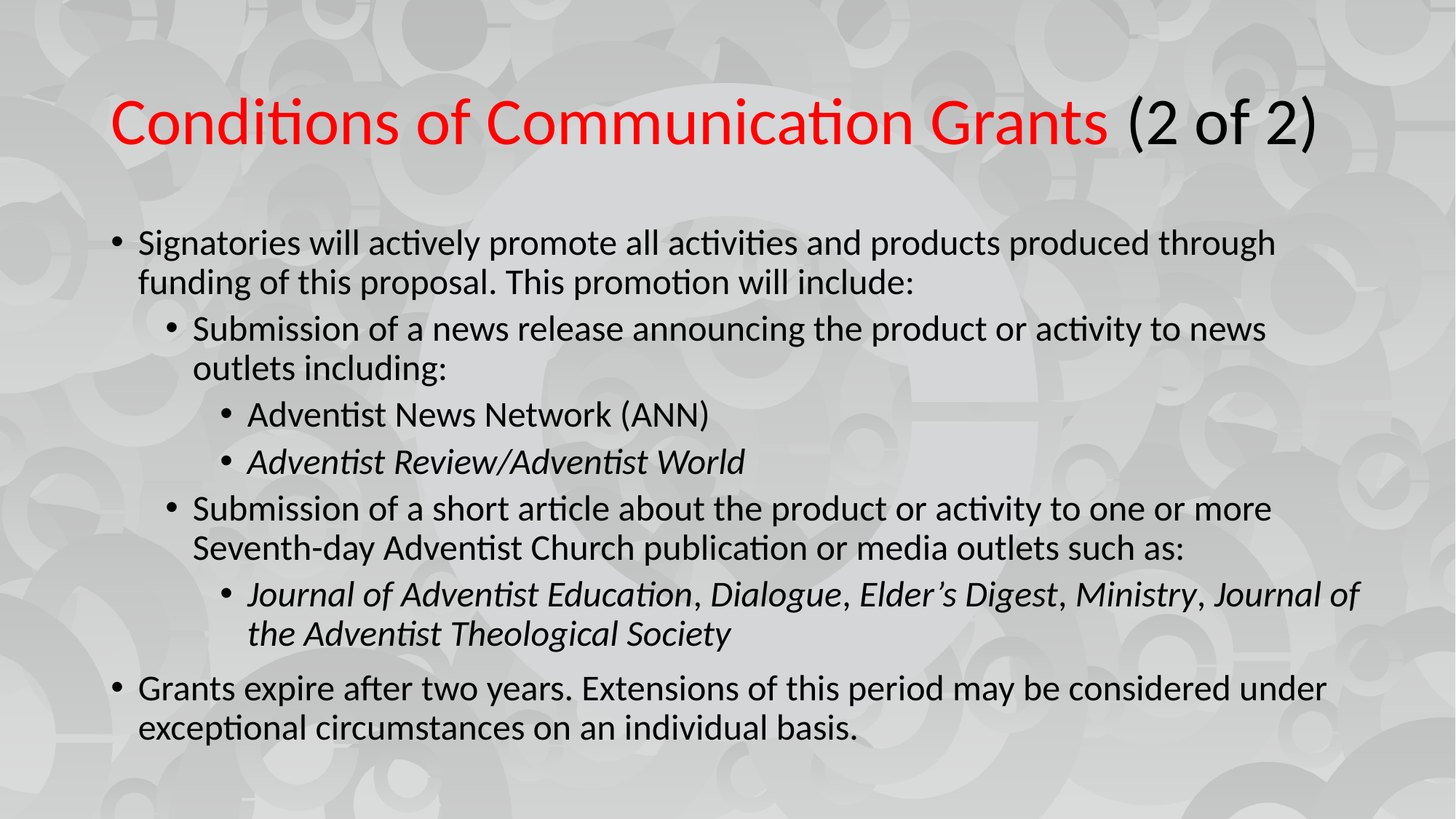

# Conditions of Communication Grants (2 of 2)
Signatories will actively promote all activities and products produced through funding of this proposal. This promotion will include:
Submission of a news release announcing the product or activity to news outlets including:
Adventist News Network (ANN)
Adventist Review/Adventist World
Submission of a short article about the product or activity to one or more Seventh-day Adventist Church publication or media outlets such as:
Journal of Adventist Education, Dialogue, Elder’s Digest, Ministry, Journal of the Adventist Theological Society
Grants expire after two years. Extensions of this period may be considered under exceptional circumstances on an individual basis.